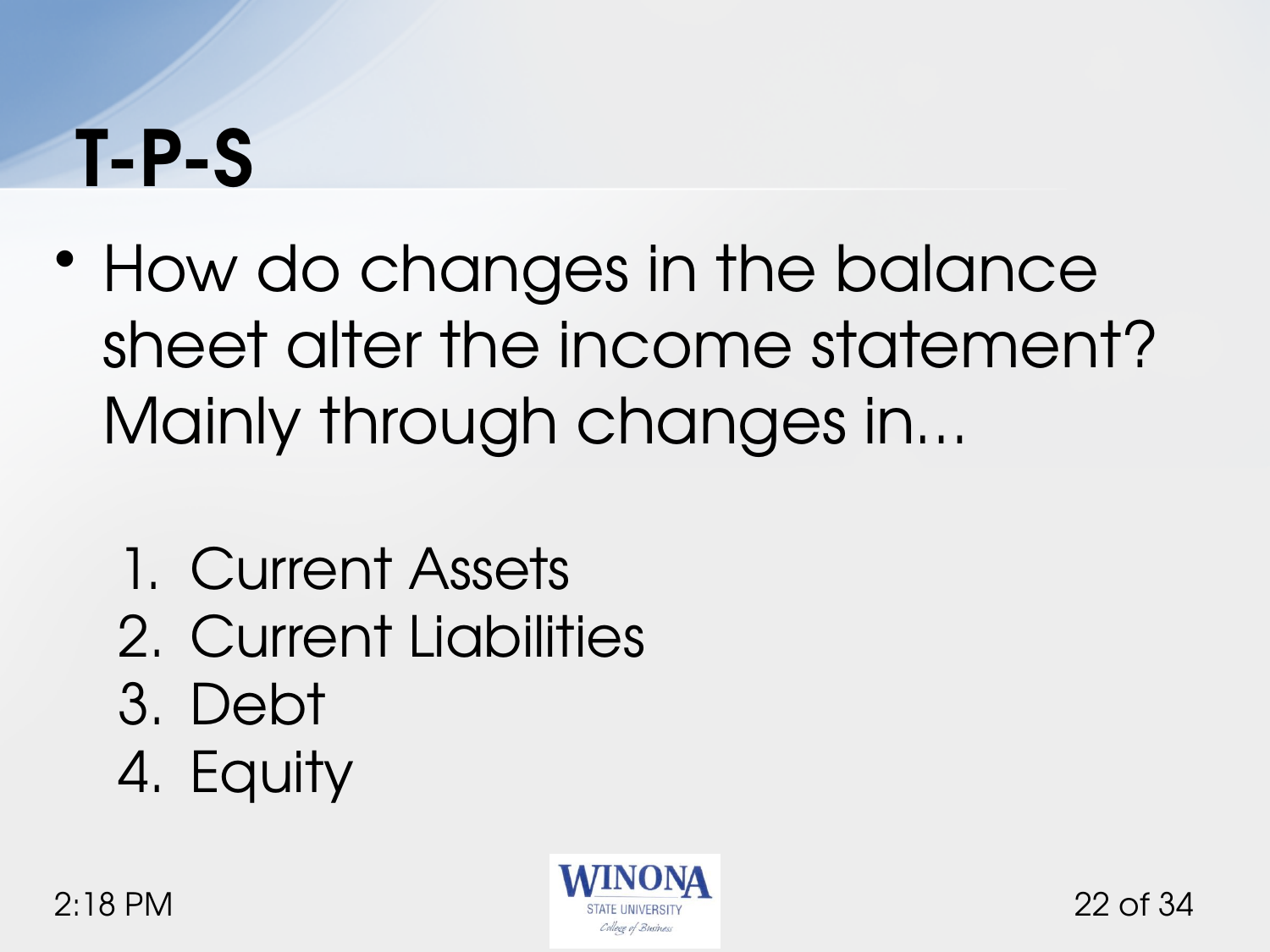

# T-P-S
How do changes in the balance sheet alter the income statement?  Mainly through changes in…

Current Assets
Current Liabilities
Debt
Equity